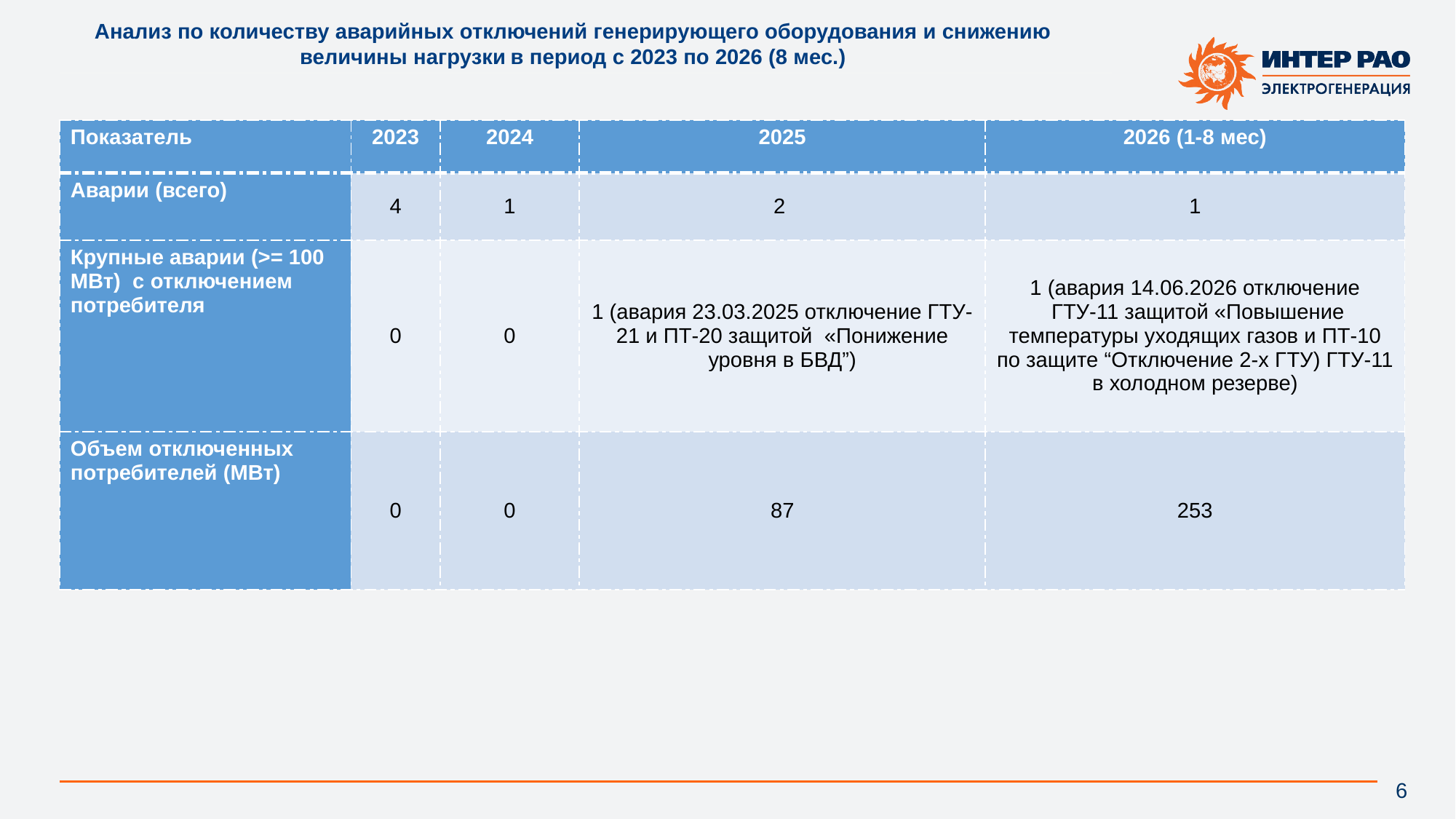

# Анализ по количеству аварийных отключений генерирующего оборудования и снижению величины нагрузки в период с 2023 по 2026 (8 мес.)
| Показатель | 2023 | 2024 | 2025 | 2026 (1-8 мес) |
| --- | --- | --- | --- | --- |
| Аварии (всего) | 4 | 1 | 2 | 1 |
| Крупные аварии (>= 100 МВт) с отключением потребителя | 0 | 0 | 1 (авария 23.03.2025 отключение ГТУ-21 и ПТ-20 защитой «Понижение уровня в БВД”) | 1 (авария 14.06.2026 отключение ГТУ-11 защитой «Повышение температуры уходящих газов и ПТ-10 по защите “Отключение 2-х ГТУ) ГТУ-11 в холодном резерве) |
| Объем отключенных потребителей (МВт) | 0 | 0 | 87 | 253 |